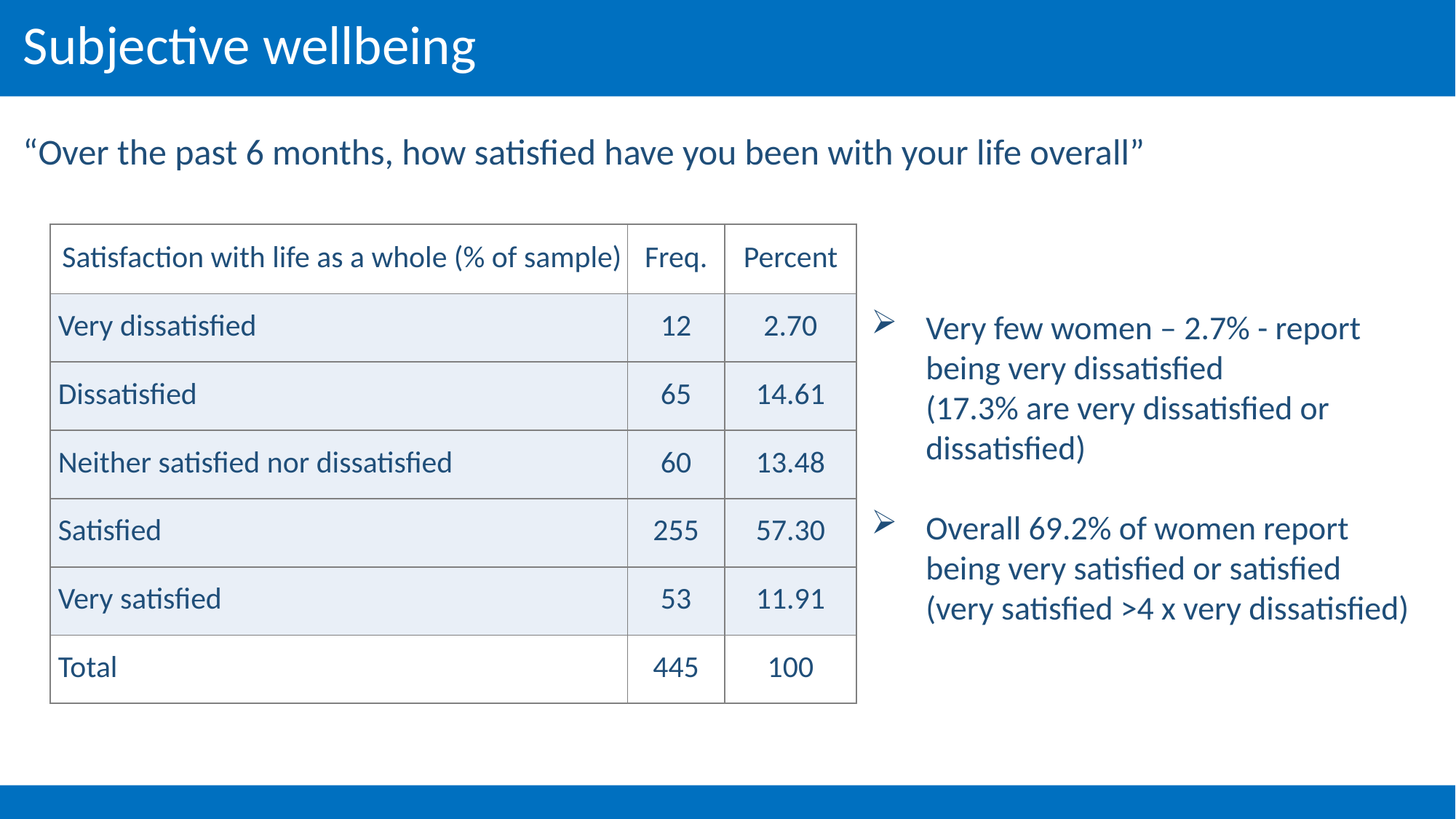

Subjective wellbeing
“Over the past 6 months, how satisfied have you been with your life overall”
| Satisfaction with life as a whole (% of sample) | Freq. | Percent |
| --- | --- | --- |
| Very dissatisfied | 12 | 2.70 |
| Dissatisfied | 65 | 14.61 |
| Neither satisfied nor dissatisfied | 60 | 13.48 |
| Satisfied | 255 | 57.30 |
| Very satisfied | 53 | 11.91 |
| Total | 445 | 100 |
Very few women – 2.7% - report being very dissatisfied
(17.3% are very dissatisfied or dissatisfied)

Overall 69.2% of women report being very satisfied or satisfied
(very satisfied >4 x very dissatisfied)